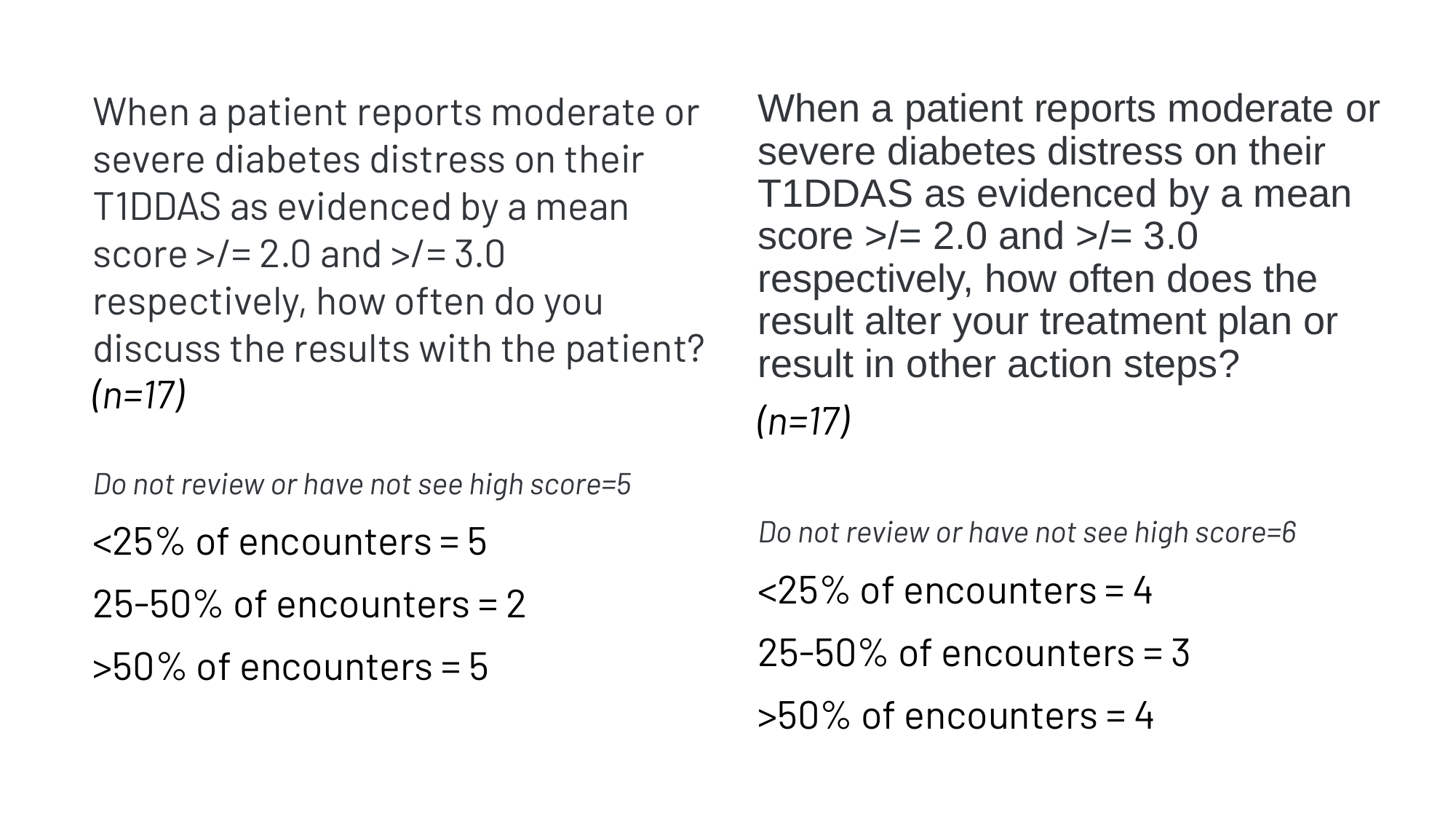

When a patient reports moderate or severe diabetes distress on their T1DDAS as evidenced by a mean score >/= 2.0 and >/= 3.0 respectively, how often does the result alter your treatment plan or result in other action steps?
(n=17)

Do not review or have not see high score=6
<25% of encounters = 4
25-50% of encounters = 3
>50% of encounters = 4
When a patient reports moderate or severe diabetes distress on their T1DDAS as evidenced by a mean score >/= 2.0 and >/= 3.0 respectively, how often do you discuss the results with the patient?
(n=17)

Do not review or have not see high score=5
<25% of encounters = 5
25-50% of encounters = 2
>50% of encounters = 5